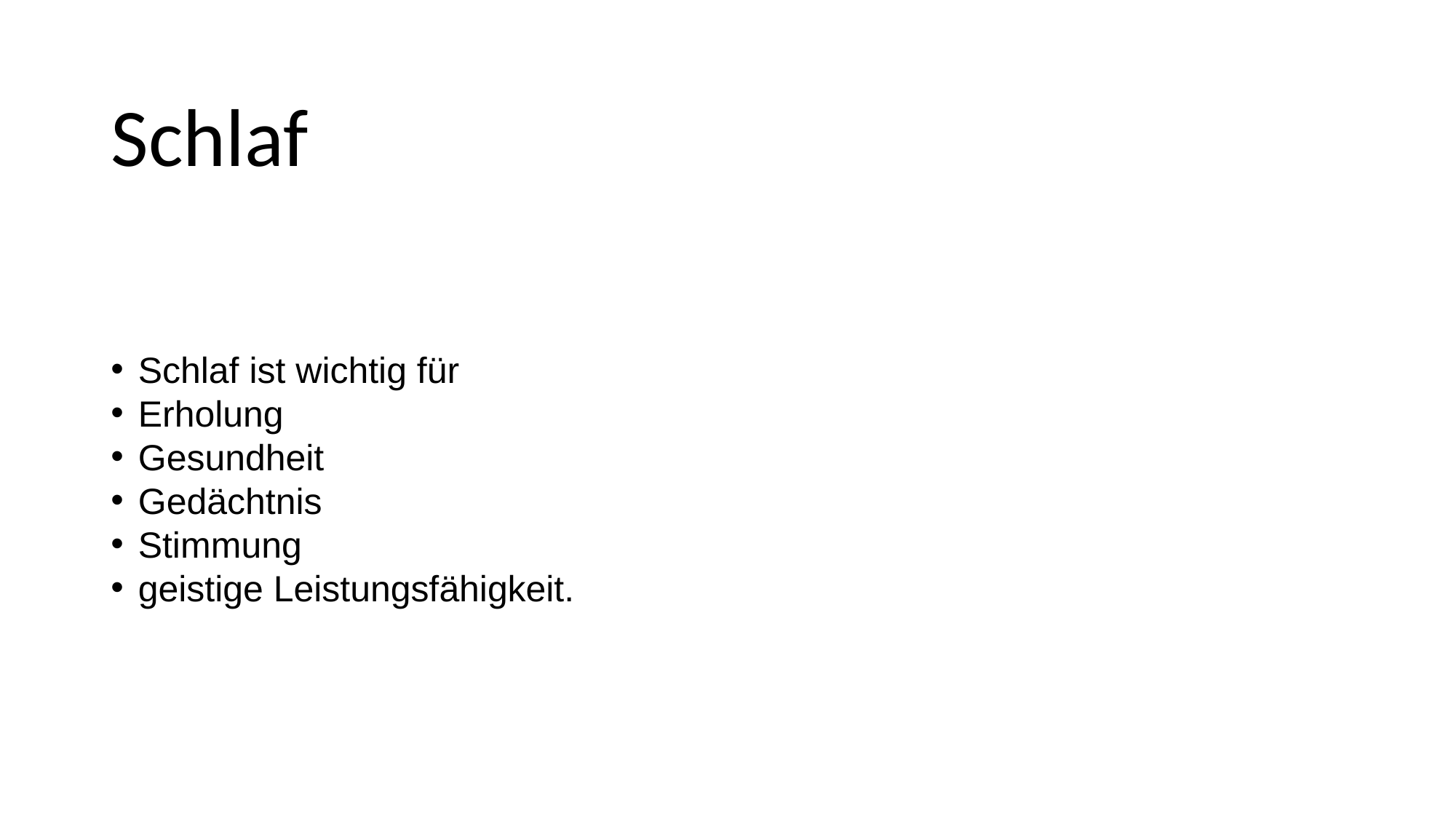

# Schlaf
Schlaf ist wichtig für
Erholung
Gesundheit
Gedächtnis
Stimmung
geistige Leistungsfähigkeit.